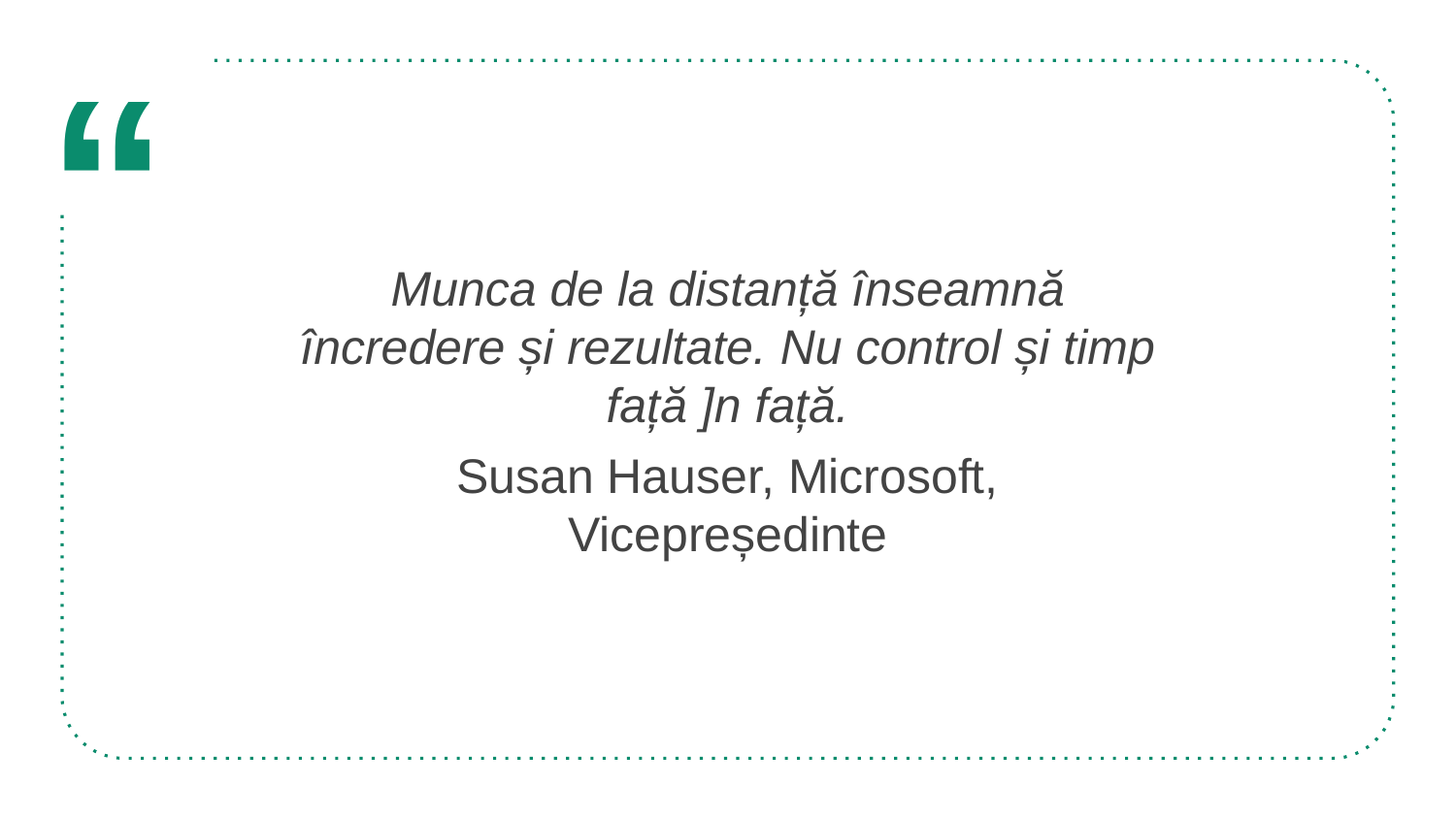

Munca de la distanță înseamnă încredere și rezultate. Nu control și timp față ]n față.
Susan Hauser, Microsoft, Vicepreședinte